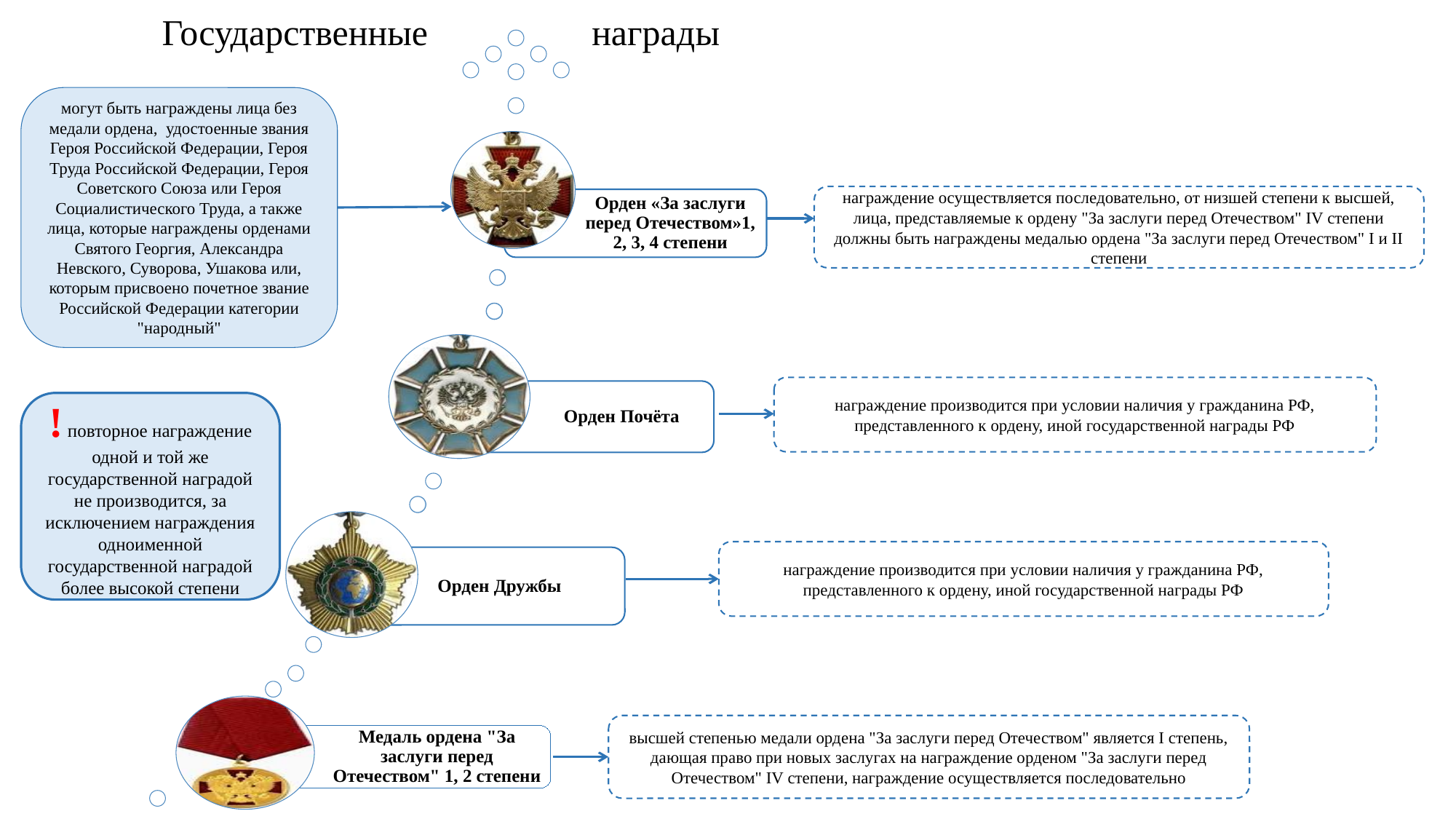

Медаль ордена "За заслуги перед Отечеством" 1, 2 степени
Орден Дружбы
Орден Почёта
Орден «За заслуги перед Отечеством»1, 2, 3, 4 степени
# Государственные                  награды
могут быть награждены лица без медали ордена,  удостоенные звания Героя Российской Федерации, Героя Труда Российской Федерации, Героя Советского Союза или Героя Социалистического Труда, а также лица, которые награждены орденами Святого Георгия, Александра Невского, Суворова, Ушакова или, которым присвоено почетное звание Российской Федерации категории "народный"
награждение осуществляется последовательно, от низшей степени к высшей, лица, представляемые к ордену "За заслуги перед Отечеством" IV степени должны быть награждены медалью ордена "За заслуги перед Отечеством" I и II степени

награждение производится при условии наличия у гражданина РФ, представленного к ордену, иной государственной награды РФ
! повторное награждение одной и той же государственной наградой не производится, за исключением награждения одноименной государственной наградой более высокой степени

награждение производится при условии наличия у гражданина РФ, представленного к ордену, иной государственной награды РФ
высшей степенью медали ордена "За заслуги перед Отечеством" является I степень, дающая право при новых заслугах на награждение орденом "За заслуги перед Отечеством" IV степени, награждение осуществляется последовательно